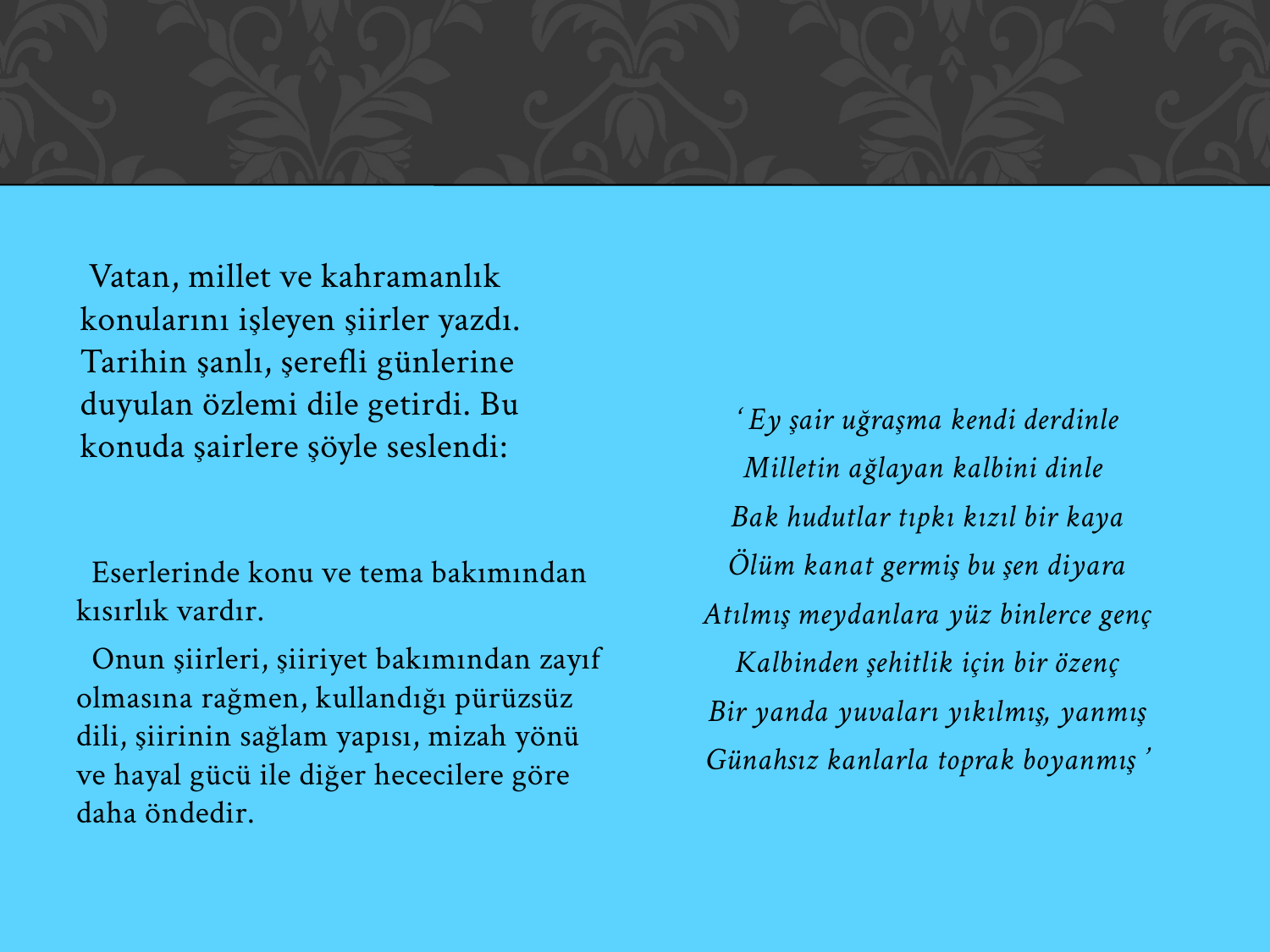

#
 Vatan, millet ve kahramanlık konularını işleyen şiirler yazdı. Tarihin şanlı, şerefli günlerine duyulan özlemi dile getirdi. Bu konuda şairlere şöyle seslendi:

‘ Ey şair uğraşma kendi derdinle
Milletin ağlayan kalbini dinle
Bak hudutlar tıpkı kızıl bir kaya
Ölüm kanat germiş bu şen diyara
Atılmış meydanlara yüz binlerce genç
Kalbinden şehitlik için bir özenç
Bir yanda yuvaları yıkılmış, yanmış
Günahsız kanlarla toprak boyanmış ’

  Eserlerinde konu ve tema bakımından kısırlık vardır.
  Onun şiirleri, şiiriyet bakımından zayıf olmasına rağmen, kullandığı pürüzsüz dili, şiirinin sağlam yapısı, mizah yönü ve hayal gücü ile diğer hececilere göre daha öndedir.